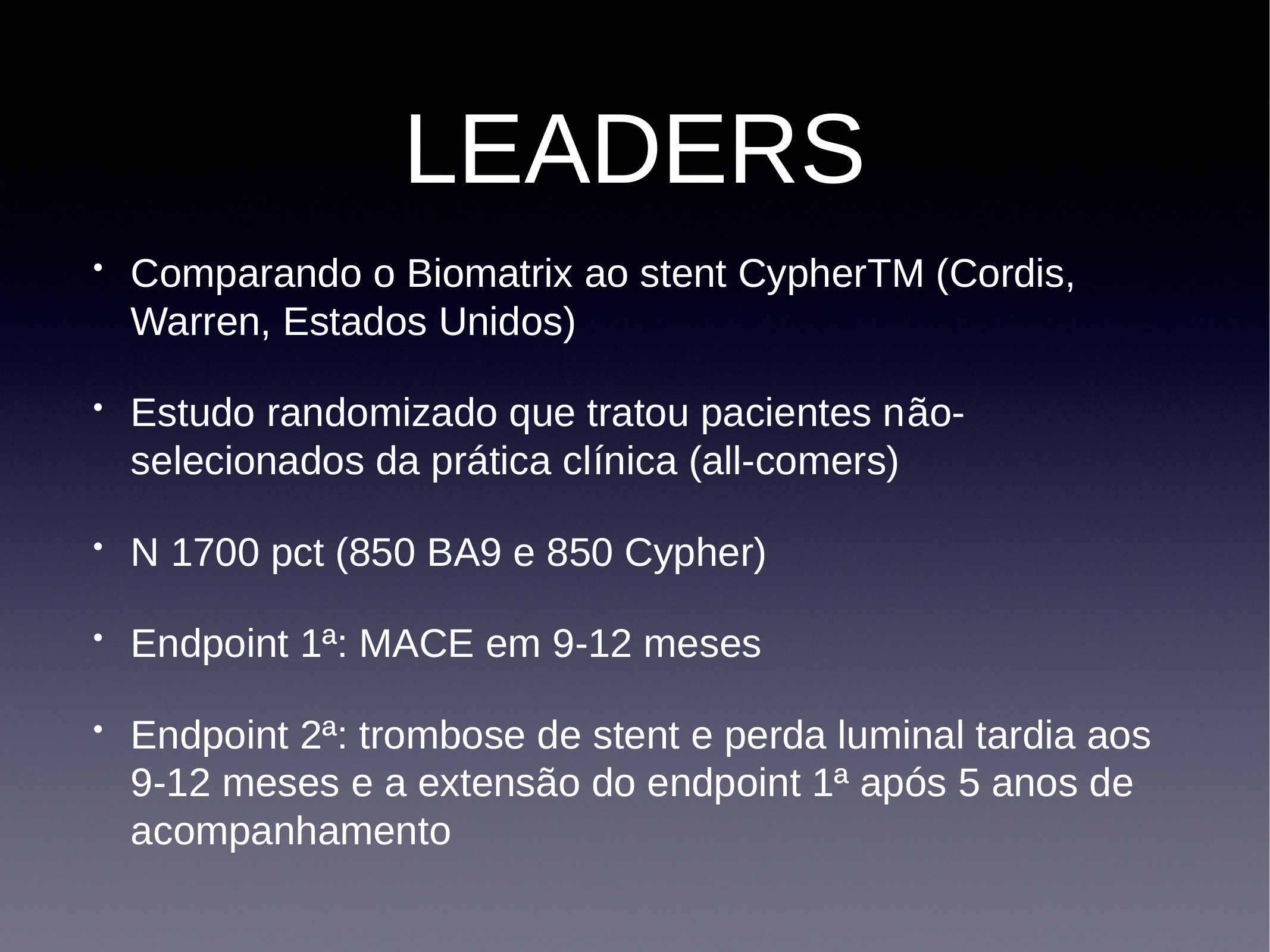

# LEADERS
Comparando o Biomatrix ao stent CypherTM (Cordis, Warren, Estados Unidos)
Estudo randomizado que tratou pacientes não-selecionados da prática clínica (all-comers)
N 1700 pct (850 BA9 e 850 Cypher)
Endpoint 1ª: MACE em 9-12 meses
Endpoint 2ª: trombose de stent e perda luminal tardia aos 9-12 meses e a extensão do endpoint 1ª após 5 anos de acompanhamento